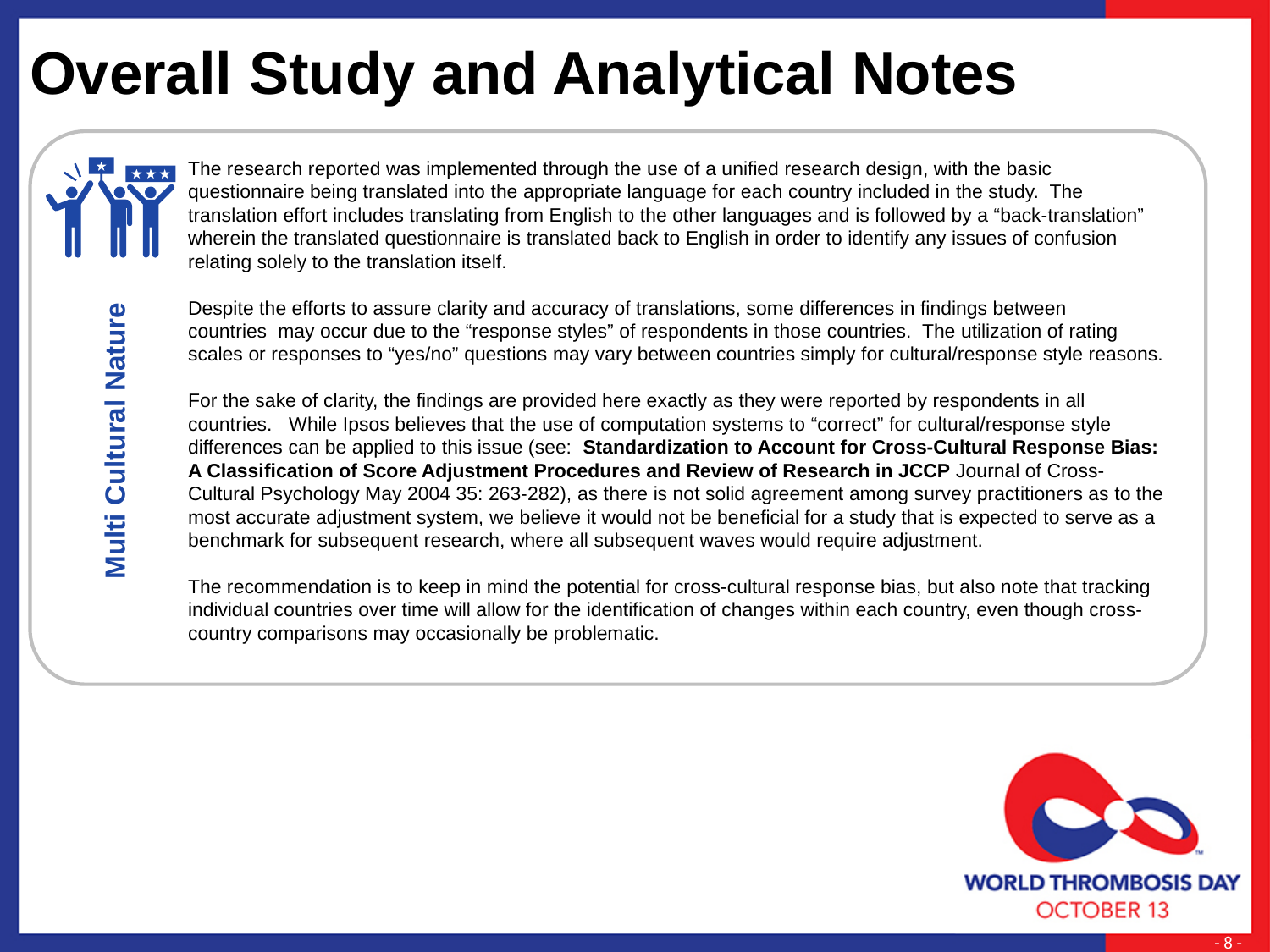

Overall Study and Analytical Notes

The research reported was implemented through the use of a unified research design, with the basic questionnaire being translated into the appropriate language for each country included in the study.  The translation effort includes translating from English to the other languages and is followed by a “back-translation” wherein the translated questionnaire is translated back to English in order to identify any issues of confusion relating solely to the translation itself.

Despite the efforts to assure clarity and accuracy of translations, some differences in findings between countries  may occur due to the “response styles” of respondents in those countries.  The utilization of rating scales or responses to “yes/no” questions may vary between countries simply for cultural/response style reasons.

For the sake of clarity, the findings are provided here exactly as they were reported by respondents in all countries.   While Ipsos believes that the use of computation systems to “correct” for cultural/response style differences can be applied to this issue (see:  Standardization to Account for Cross-Cultural Response Bias: A Classification of Score Adjustment Procedures and Review of Research in JCCP Journal of Cross-Cultural Psychology May 2004 35: 263-282), as there is not solid agreement among survey practitioners as to the most accurate adjustment system, we believe it would not be beneficial for a study that is expected to serve as a benchmark for subsequent research, where all subsequent waves would require adjustment.

The recommendation is to keep in mind the potential for cross-cultural response bias, but also note that tracking individual countries over time will allow for the identification of changes within each country, even though cross-country comparisons may occasionally be problematic.

Multi Cultural Nature
 - 8 -